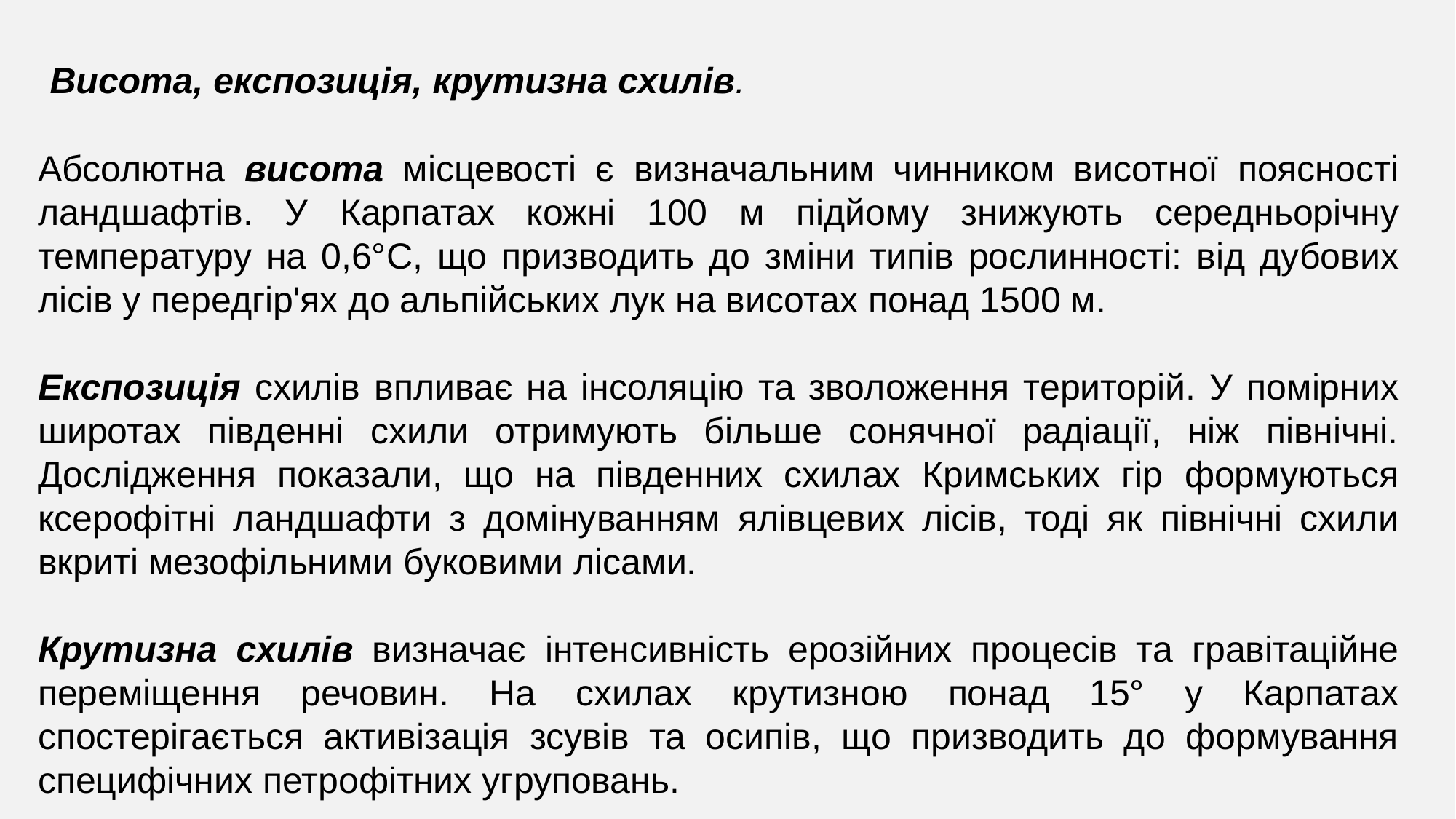

Висота, експозиція, крутизна схилів.

Абсолютна висота місцевості є визначальним чинником висотної поясності ландшафтів. У Карпатах кожні 100 м підйому знижують середньорічну температуру на 0,6°C, що призводить до зміни типів рослинності: від дубових лісів у передгір'ях до альпійських лук на висотах понад 1500 м.

Експозиція схилів впливає на інсоляцію та зволоження територій. У помірних широтах південні схили отримують більше сонячної радіації, ніж північні. Дослідження показали, що на південних схилах Кримських гір формуються ксерофітні ландшафти з домінуванням ялівцевих лісів, тоді як північні схили вкриті мезофільними буковими лісами.

Крутизна схилів визначає інтенсивність ерозійних процесів та гравітаційне переміщення речовин. На схилах крутизною понад 15° у Карпатах спостерігається активізація зсувів та осипів, що призводить до формування специфічних петрофітних угруповань.